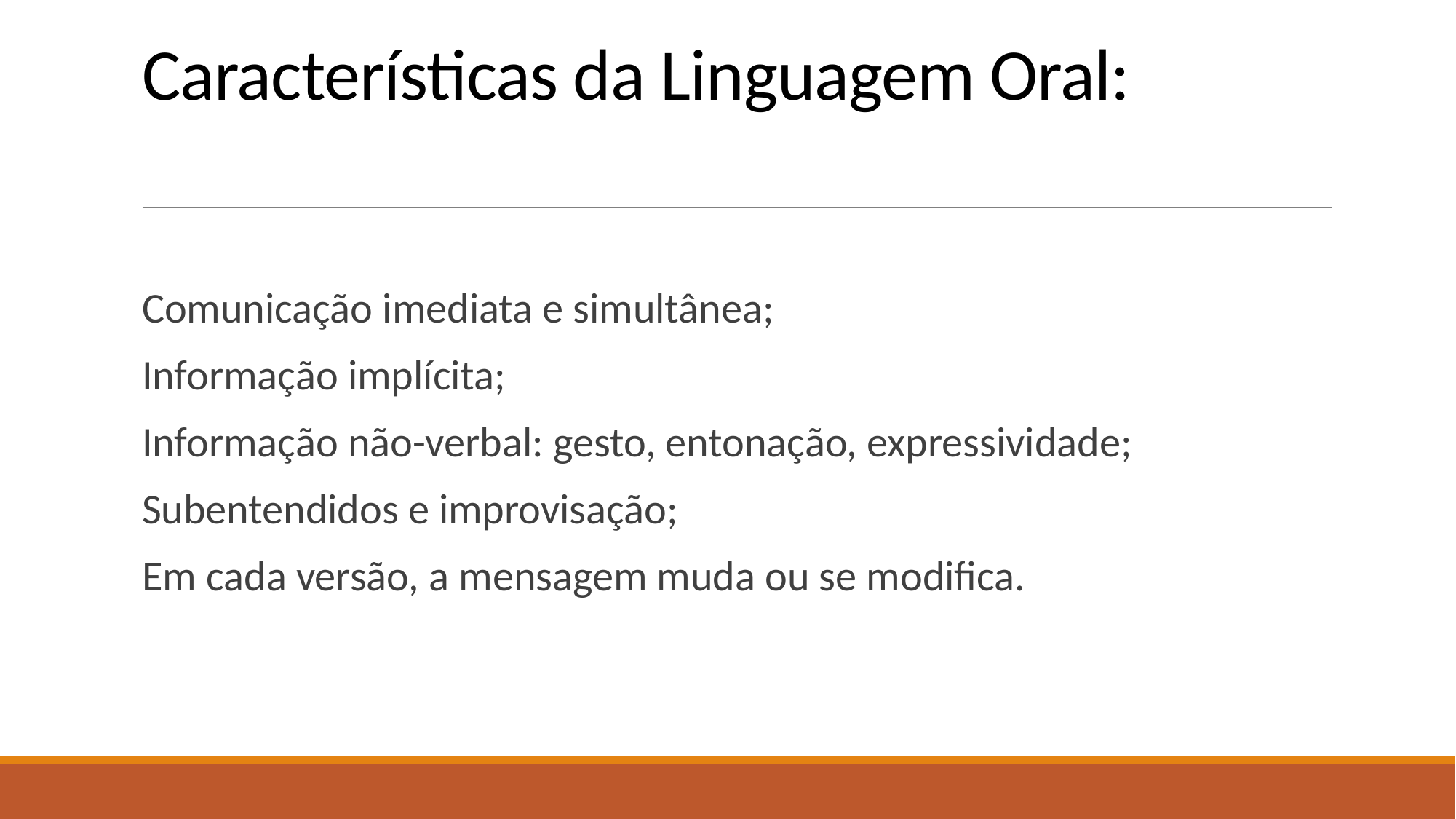

# Características da Linguagem Oral:
Comunicação imediata e simultânea;
Informação implícita;
Informação não-verbal: gesto, entonação, expressividade;
Subentendidos e improvisação;
Em cada versão, a mensagem muda ou se modifica.